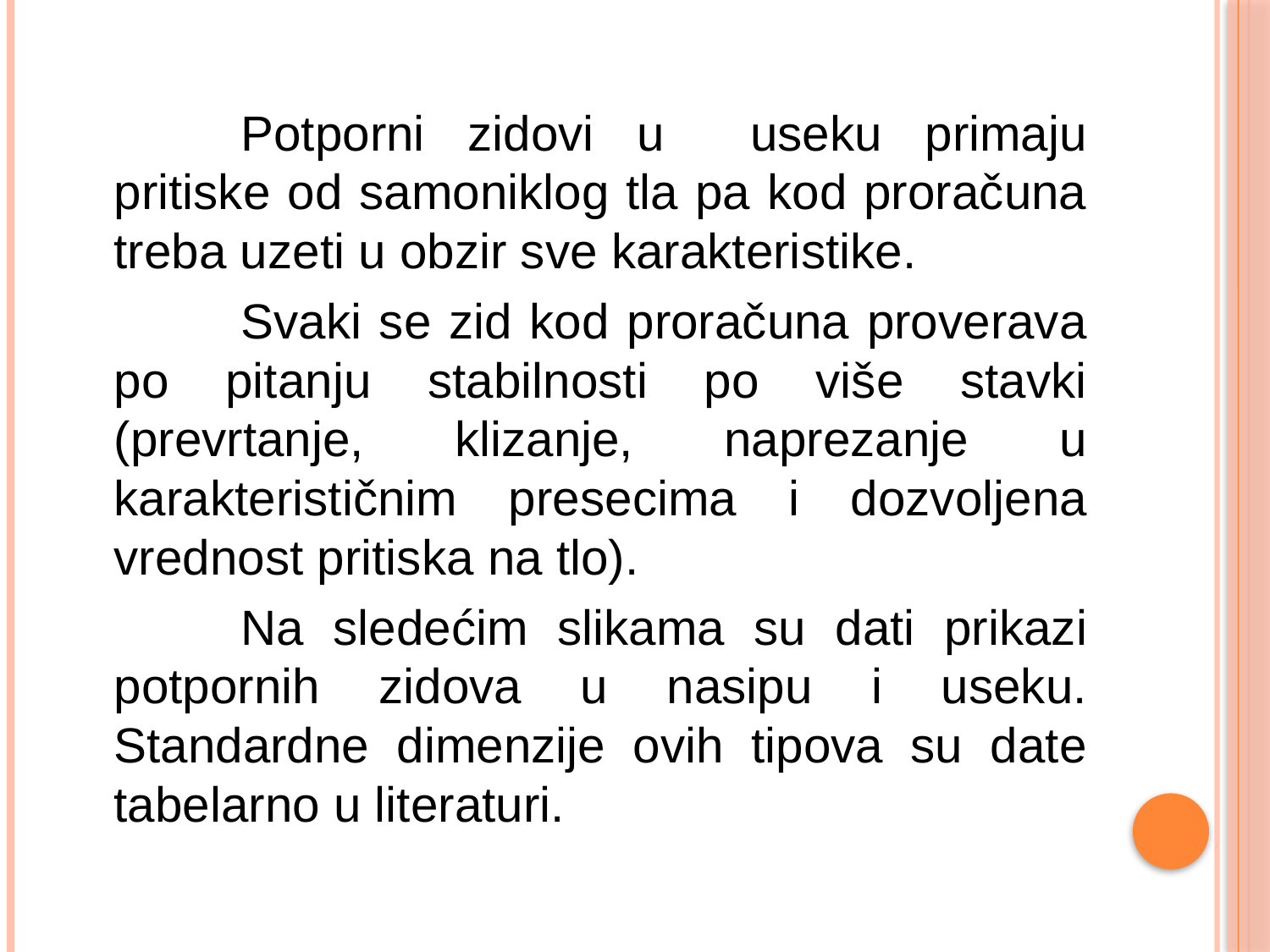

Potporni zidovi u  useku primaju pritiske od samoniklog tla pa kod proračuna treba uzeti u obzir sve karakteristike.
		Svaki se zid kod proračuna proverava po pitanju stabilnosti po više stavki (prevrtanje, klizanje, naprezanje u karakterističnim presecima i dozvoljena vrednost pritiska na tlo).
		Na sledećim slikama su dati prikazi potpornih zidova u nasipu i useku. Standardne dimenzije ovih tipova su date tabelarno u literaturi.